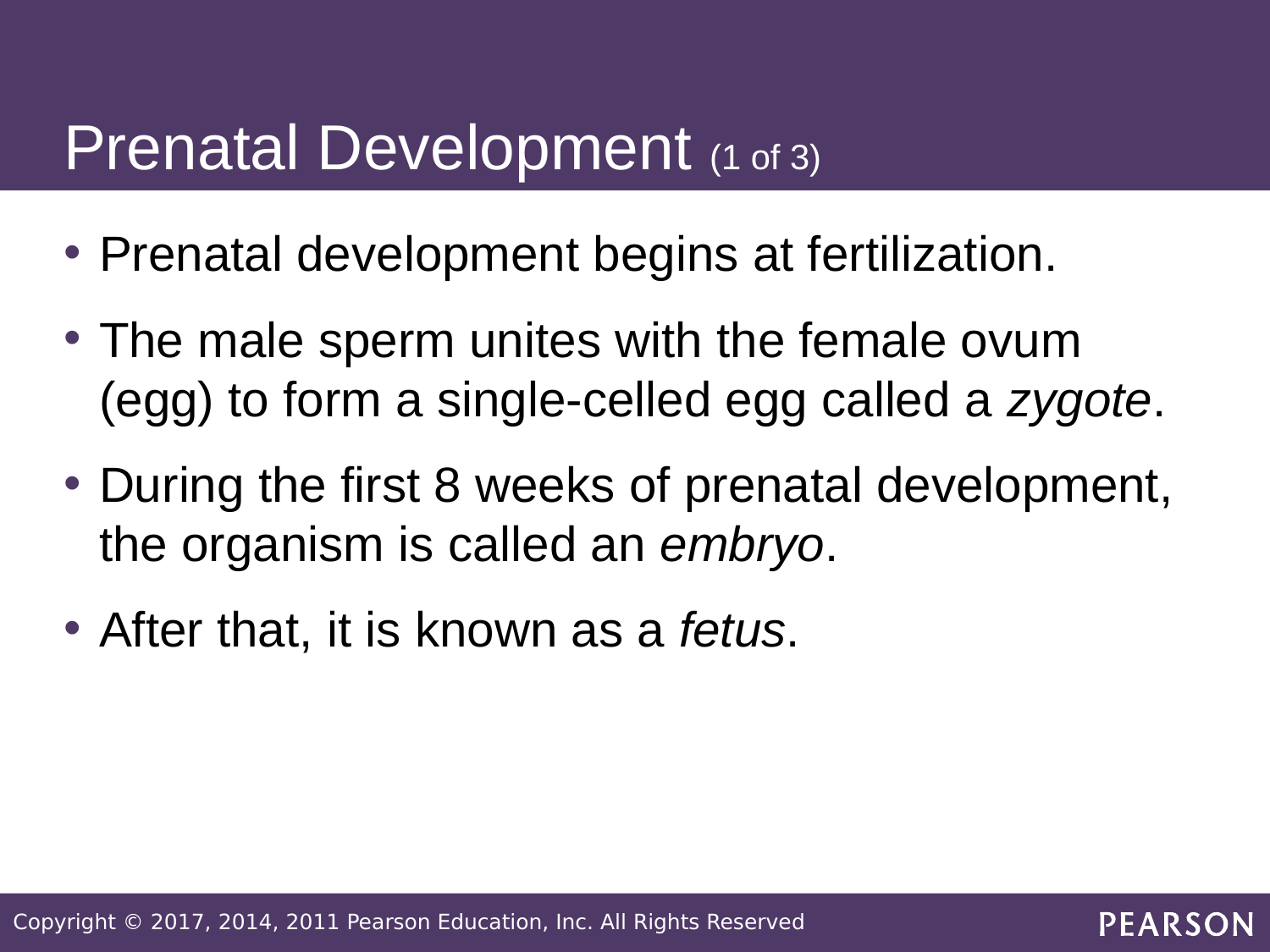

# Prenatal Development (1 of 3)
Prenatal development begins at fertilization.
The male sperm unites with the female ovum (egg) to form a single-celled egg called a zygote.
During the first 8 weeks of prenatal development, the organism is called an embryo.
After that, it is known as a fetus.